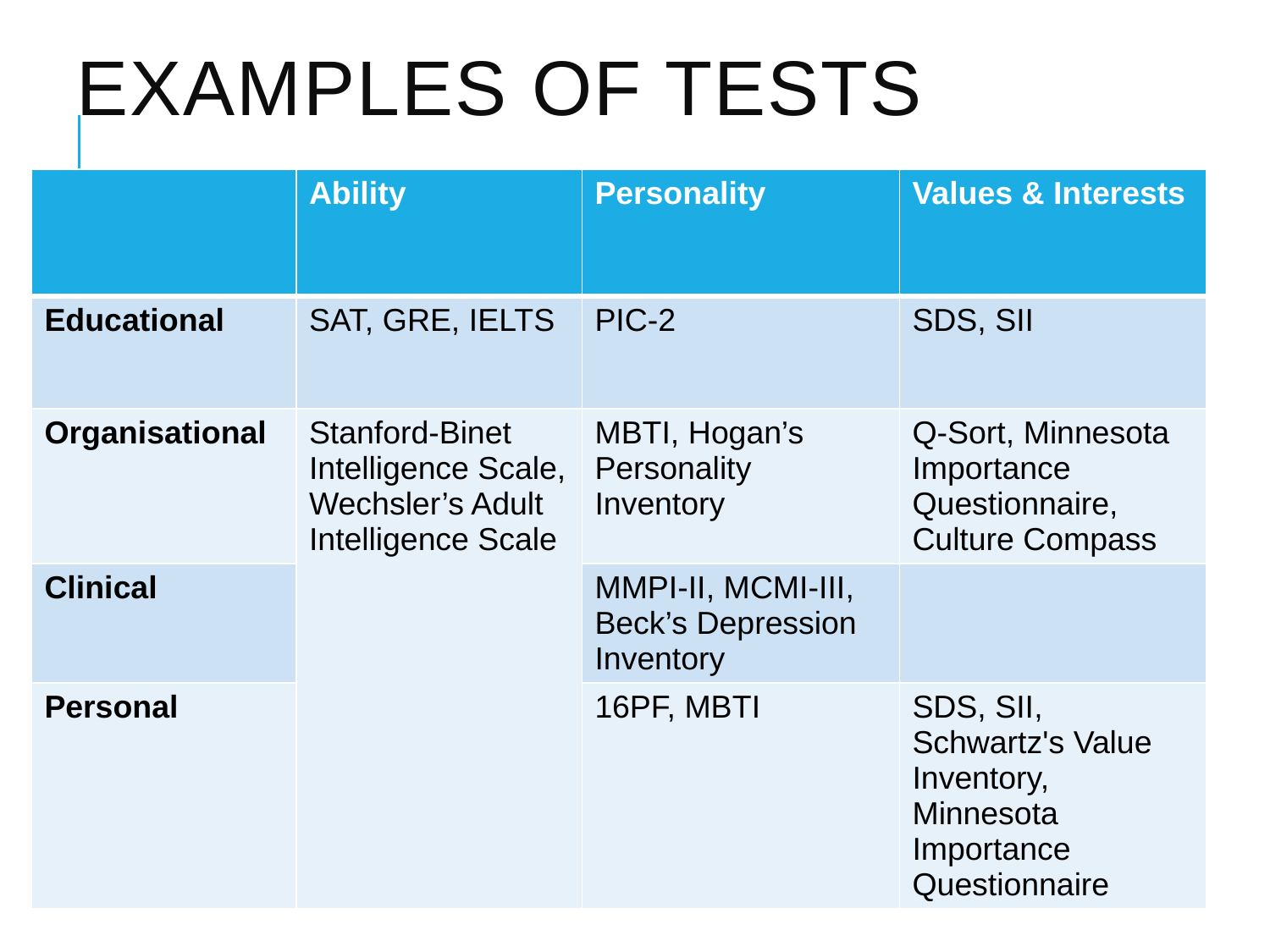

# Examples of Tests
|  | Ability | Personality | Values & Interests |
| --- | --- | --- | --- |
| Educational | SAT, GRE, IELTS | PIC-2 | SDS, SII |
| Organisational | Stanford-Binet Intelligence Scale, Wechsler’s Adult Intelligence Scale | MBTI, Hogan’s Personality Inventory | Q-Sort, Minnesota Importance Questionnaire, Culture Compass |
| Clinical |  | MMPI-II, MCMI-III, Beck’s Depression Inventory |  |
| Personal |  | 16PF, MBTI | SDS, SII, Schwartz's Value Inventory, Minnesota Importance Questionnaire |